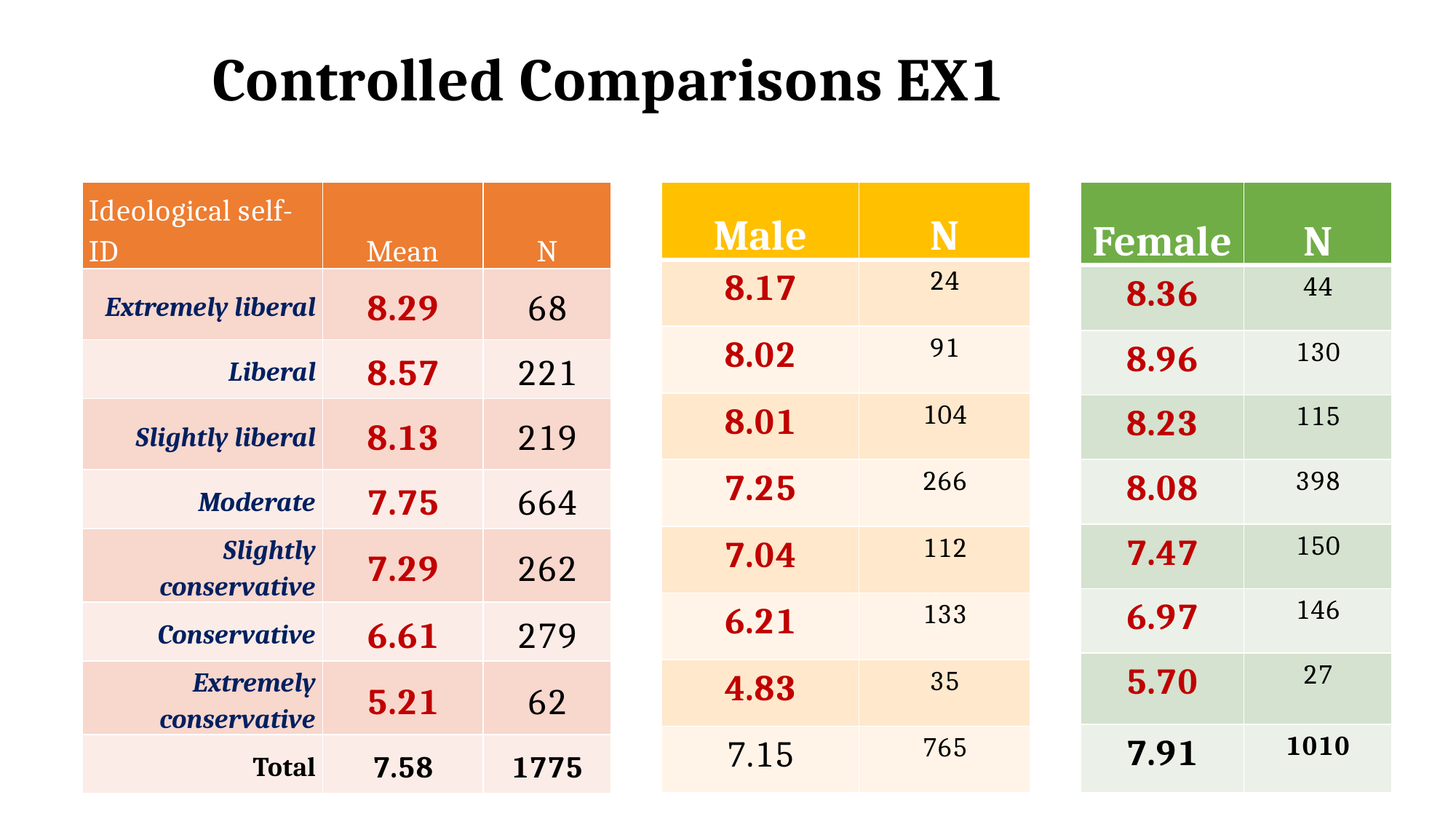

# Controlled Comparisons EX1
| Female | N |
| --- | --- |
| 8.36 | 44 |
| 8.96 | 130 |
| 8.23 | 115 |
| 8.08 | 398 |
| 7.47 | 150 |
| 6.97 | 146 |
| 5.70 | 27 |
| 7.91 | 1010 |
| Ideological self-ID | Mean | N |
| --- | --- | --- |
| Extremely liberal | 8.29 | 68 |
| Liberal | 8.57 | 221 |
| Slightly liberal | 8.13 | 219 |
| Moderate | 7.75 | 664 |
| Slightly conservative | 7.29 | 262 |
| Conservative | 6.61 | 279 |
| Extremely conservative | 5.21 | 62 |
| Total | 7.58 | 1775 |
| Male | N |
| --- | --- |
| 8.17 | 24 |
| 8.02 | 91 |
| 8.01 | 104 |
| 7.25 | 266 |
| 7.04 | 112 |
| 6.21 | 133 |
| 4.83 | 35 |
| 7.15 | 765 |